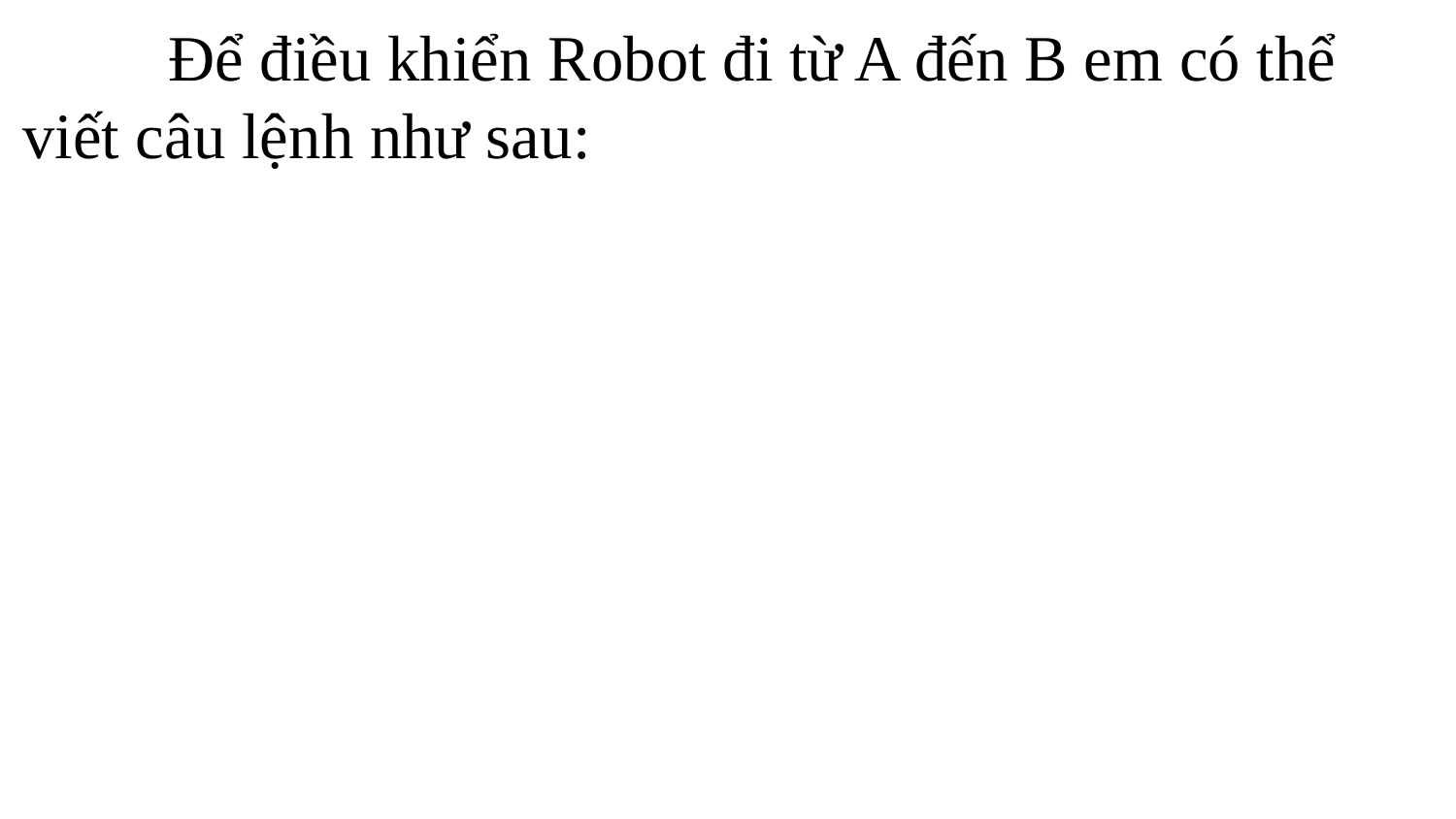

Để điều khiển Robot đi từ A đến B em có thể viết câu lệnh như sau: